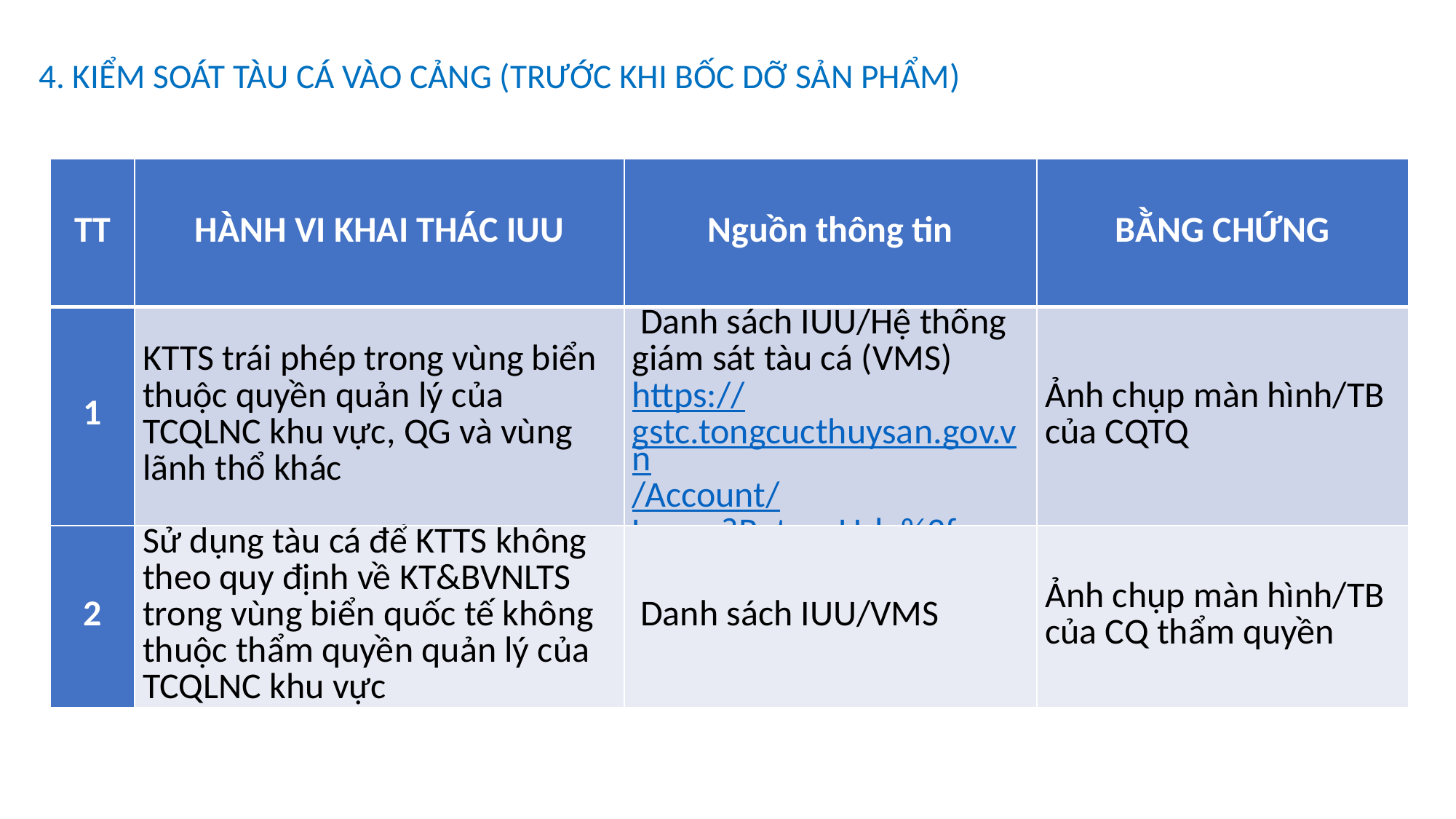

4. KIỂM SOÁT TÀU CÁ VÀO CẢNG (TRƯỚC KHI BỐC DỠ SẢN PHẨM)
| TT | HÀNH VI KHAI THÁC IUU | Nguồn thông tin | BẰNG CHỨNG |
| --- | --- | --- | --- |
| 1 | KTTS trái phép trong vùng biển thuộc quyền quản lý của TCQLNC khu vực, QG và vùng lãnh thổ khác | Danh sách IUU/Hệ thống giám sát tàu cá (VMS) https://gstc.tongcucthuysan.gov.vn/Account/Logon?ReturnUrl=%2f | Ảnh chụp màn hình/TB của CQTQ |
| 2 | Sử dụng tàu cá để KTTS không theo quy định về KT&BVNLTS trong vùng biển quốc tế không thuộc thẩm quyền quản lý của TCQLNC khu vực | Danh sách IUU/VMS | Ảnh chụp màn hình/TB của CQ thẩm quyền |